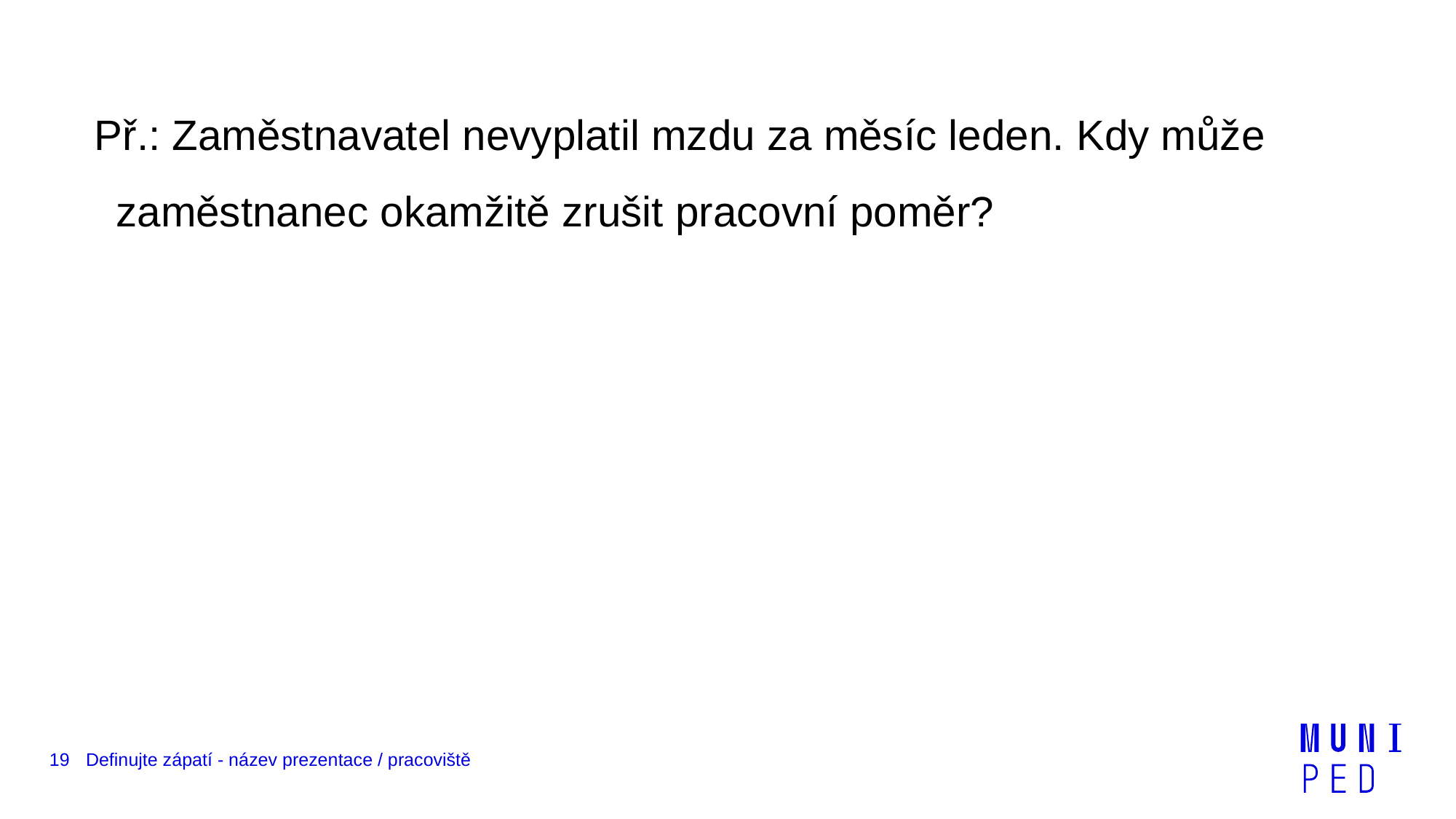

Př.: Zaměstnavatel nevyplatil mzdu za měsíc leden. Kdy může zaměstnanec okamžitě zrušit pracovní poměr?

19
Definujte zápatí - název prezentace / pracoviště